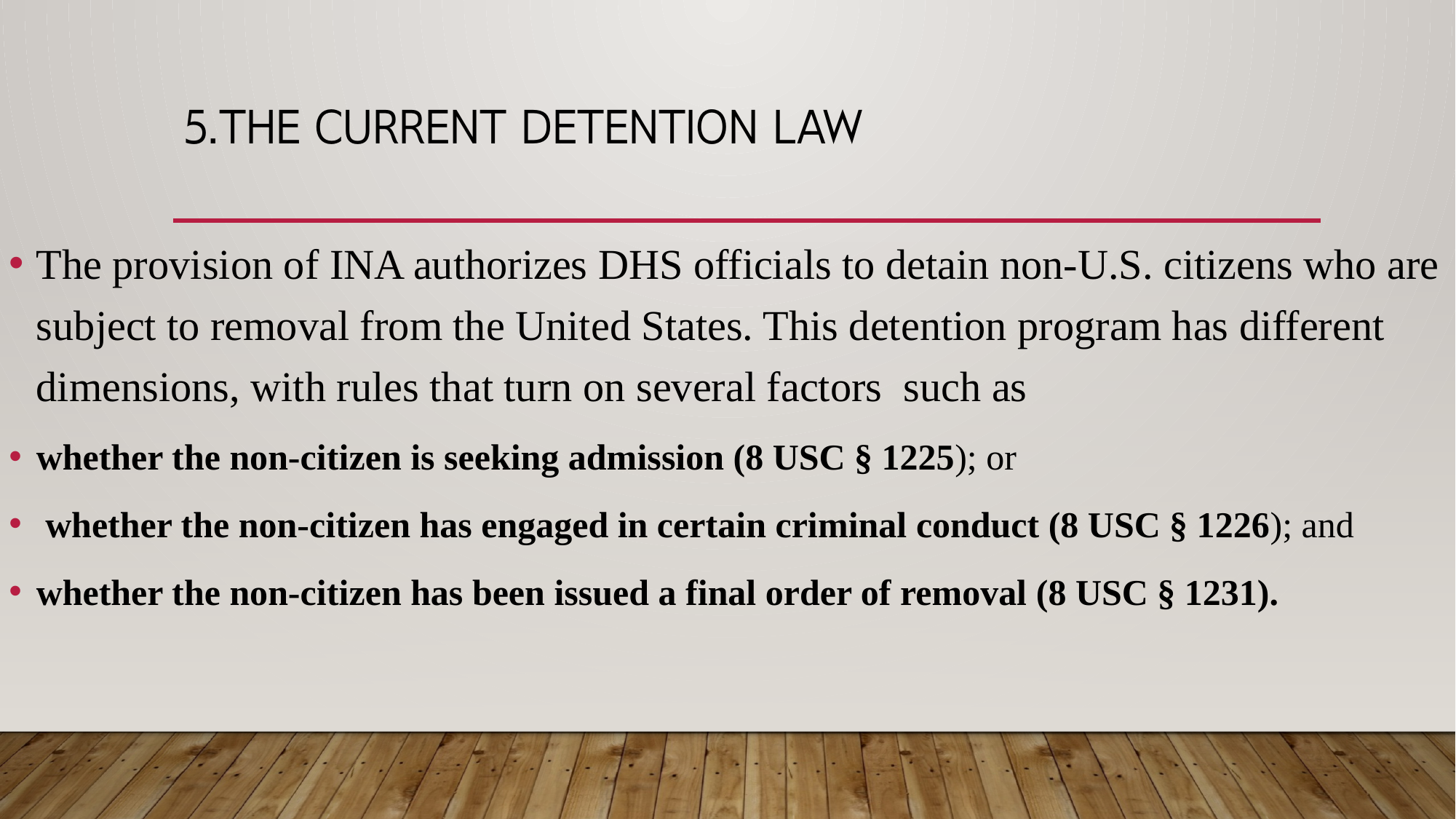

# 5.The current detention law
The provision of INA authorizes DHS officials to detain non-U.S. citizens who are subject to removal from the United States. This detention program has different dimensions, with rules that turn on several factors  such as
whether the non-citizen is seeking admission (8 USC § 1225); or
 whether the non-citizen has engaged in certain criminal conduct (8 USC § 1226); and
whether the non-citizen has been issued a final order of removal (8 USC § 1231).